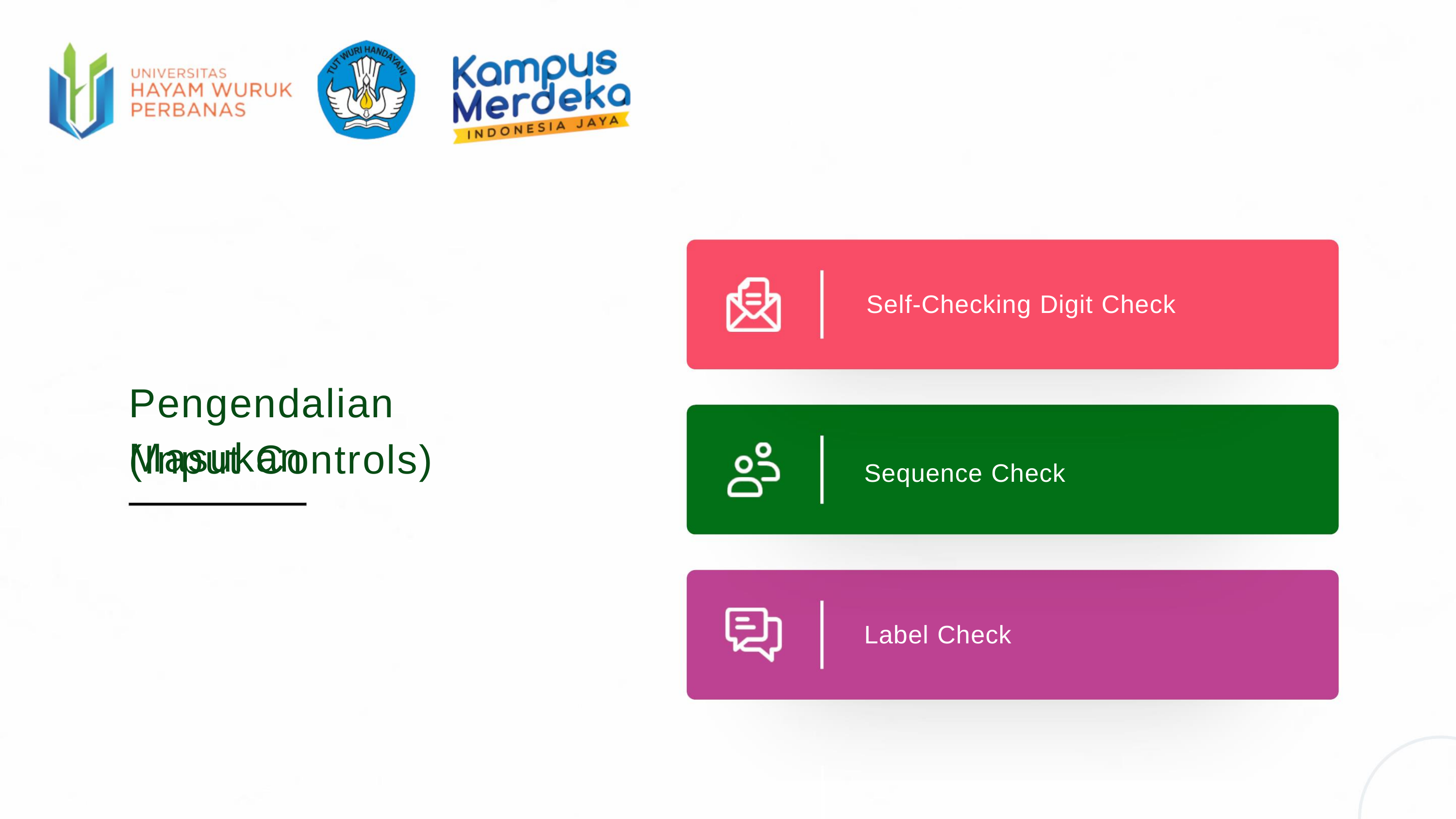

Self-Checking Digit Check
Pengendalian Masukan
(Input Controls)
Sequence Check
Label Check